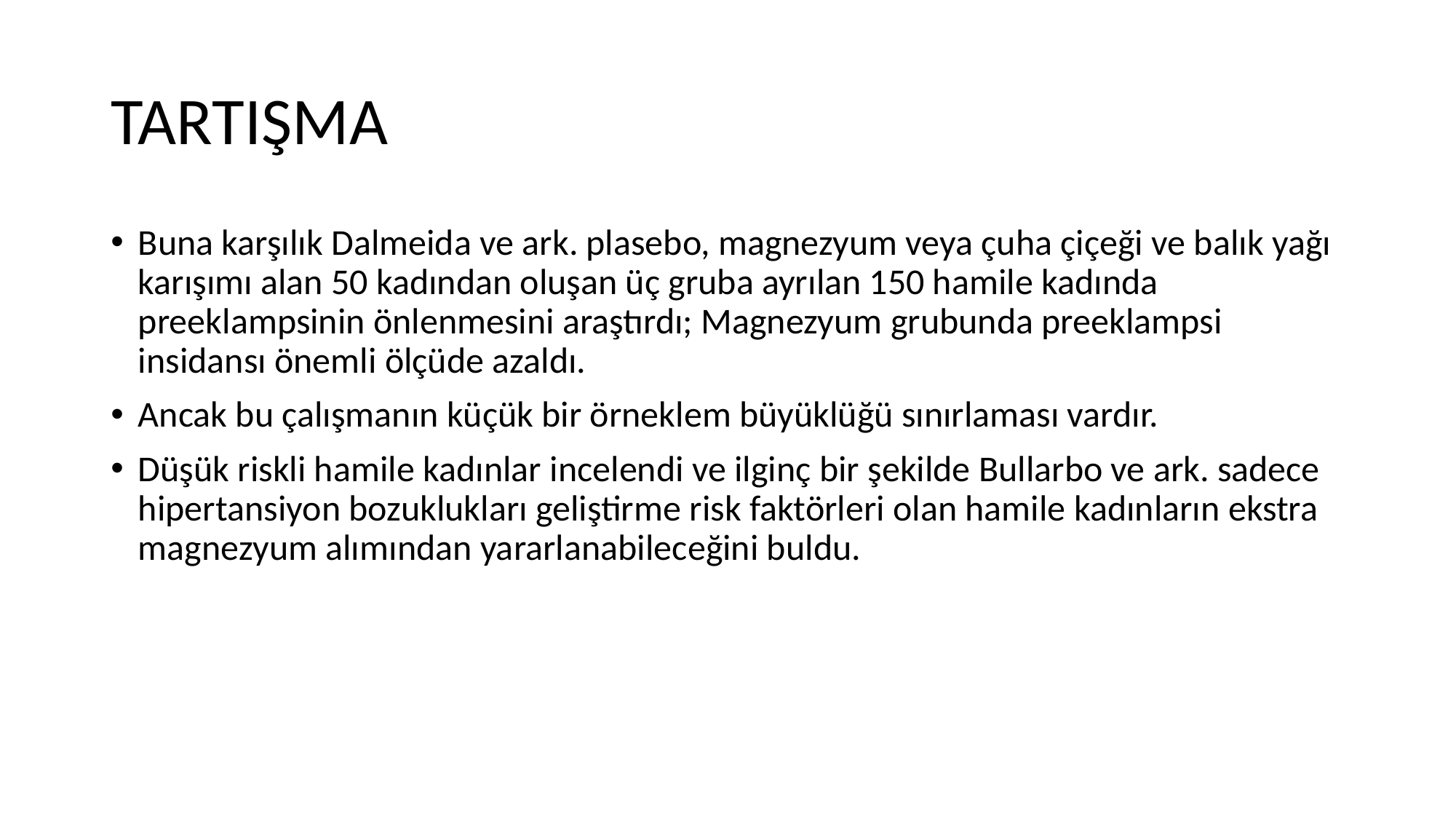

# TARTIŞMA
Buna karşılık Dalmeida ve ark. plasebo, magnezyum veya çuha çiçeği ve balık yağı karışımı alan 50 kadından oluşan üç gruba ayrılan 150 hamile kadında preeklampsinin önlenmesini araştırdı; Magnezyum grubunda preeklampsi insidansı önemli ölçüde azaldı.
Ancak bu çalışmanın küçük bir örneklem büyüklüğü sınırlaması vardır.
Düşük riskli hamile kadınlar incelendi ve ilginç bir şekilde Bullarbo ve ark. sadece hipertansiyon bozuklukları geliştirme risk faktörleri olan hamile kadınların ekstra magnezyum alımından yararlanabileceğini buldu.